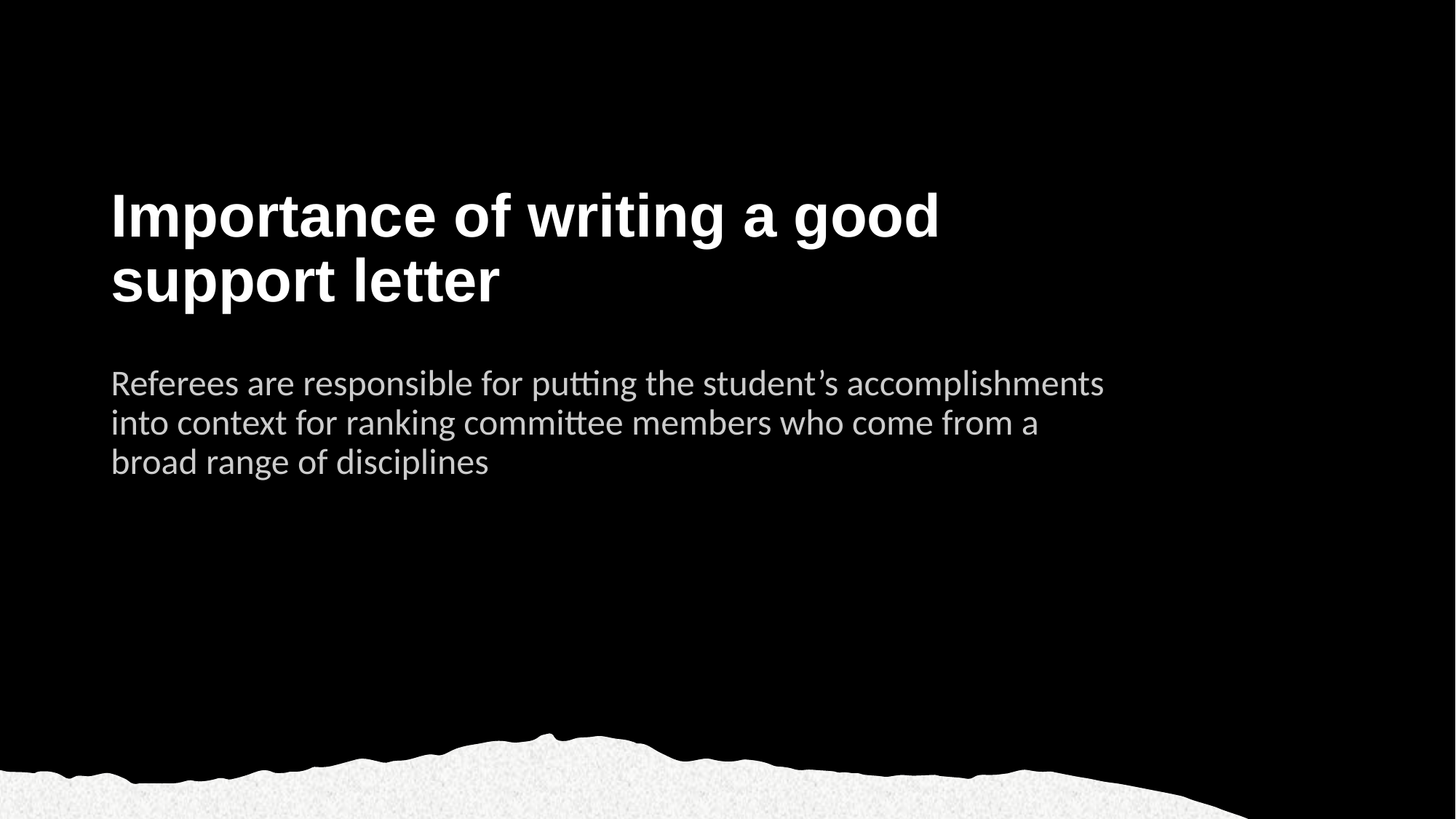

# Importance of writing a good support letter
Referees are responsible for putting the student’s accomplishments into context for ranking committee members who come from a broad range of disciplines